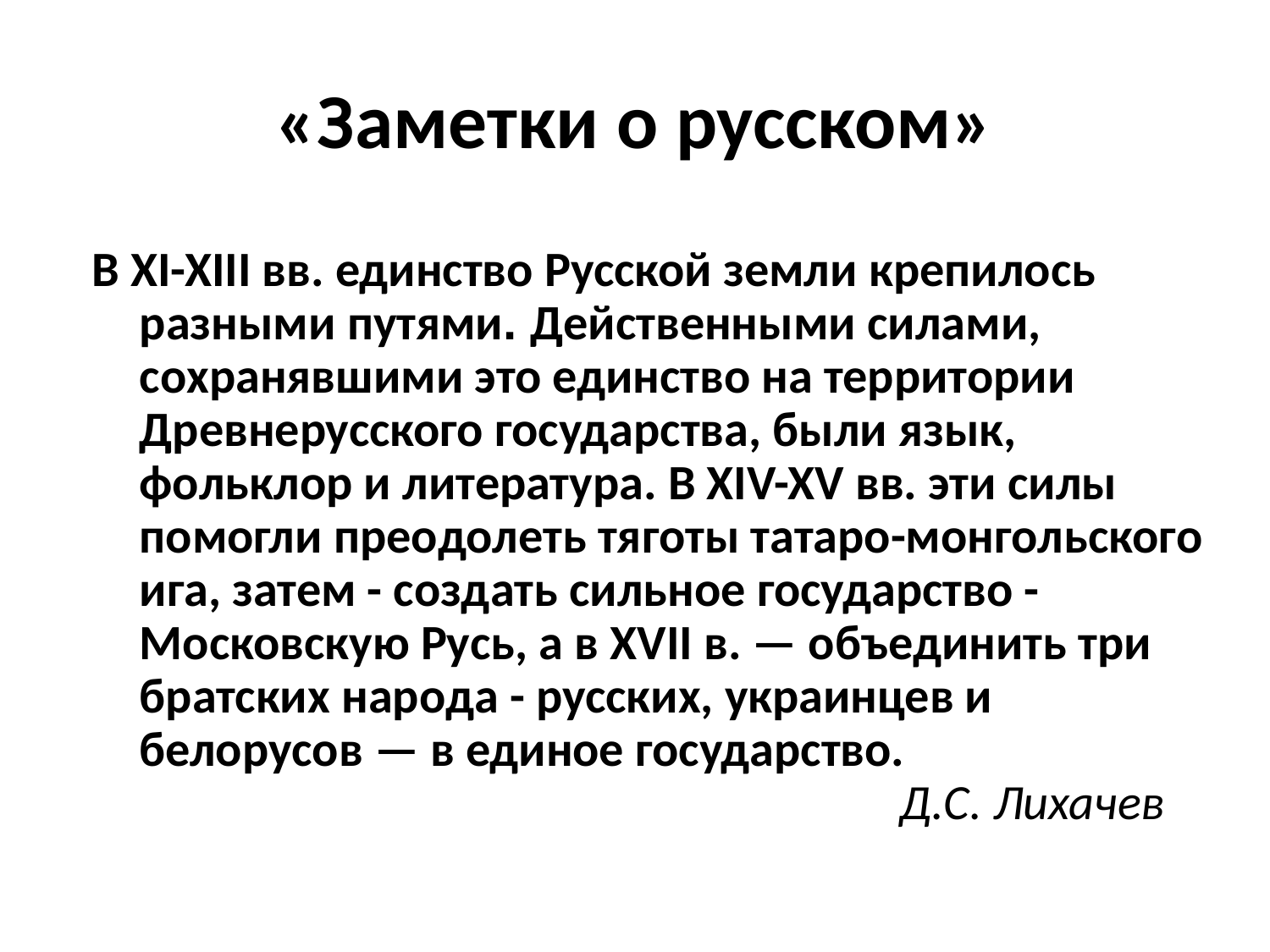

«Заметки о русском»
В XI-XIII вв. единство Русской земли крепилось разными путями. Действенными силами, сохранявшими это единство на территории Древнерусского государства, были язык, фольклор и литература. В XIV-XV вв. эти силы помогли преодолеть тяготы татаро-монгольского ига, затем - создать сильное государство - Московскую Русь, а в XVII в. — объединить три братских народа - русских, украинцев и белорусов — в единое государство.
                                                                        Д.С. Лихачев